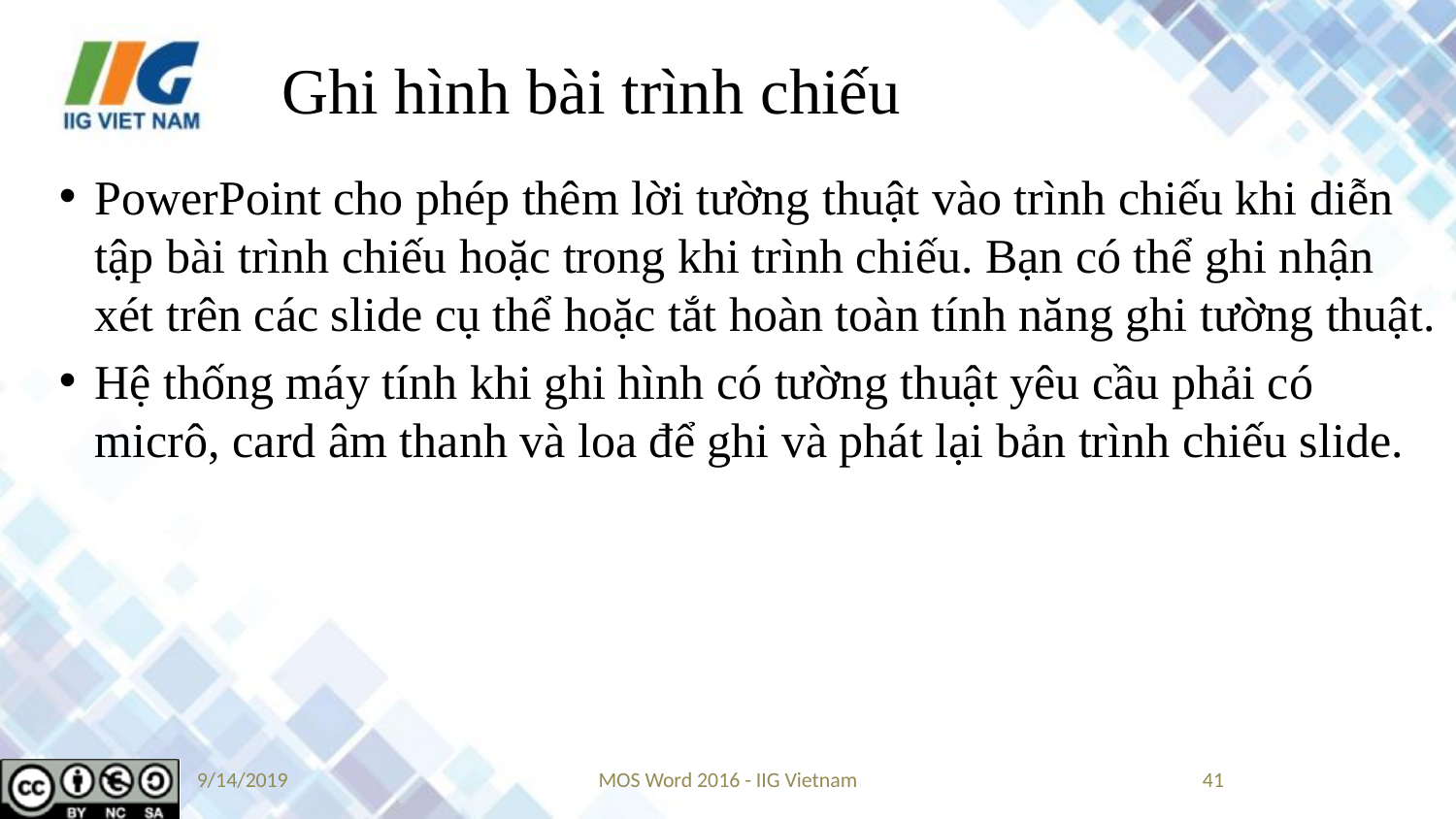

# Ghi hình bài trình chiếu
PowerPoint cho phép thêm lời tường thuật vào trình chiếu khi diễn tập bài trình chiếu hoặc trong khi trình chiếu. Bạn có thể ghi nhận xét trên các slide cụ thể hoặc tắt hoàn toàn tính năng ghi tường thuật.
Hệ thống máy tính khi ghi hình có tường thuật yêu cầu phải có micrô, card âm thanh và loa để ghi và phát lại bản trình chiếu slide.
9/14/2019
MOS Word 2016 - IIG Vietnam
41